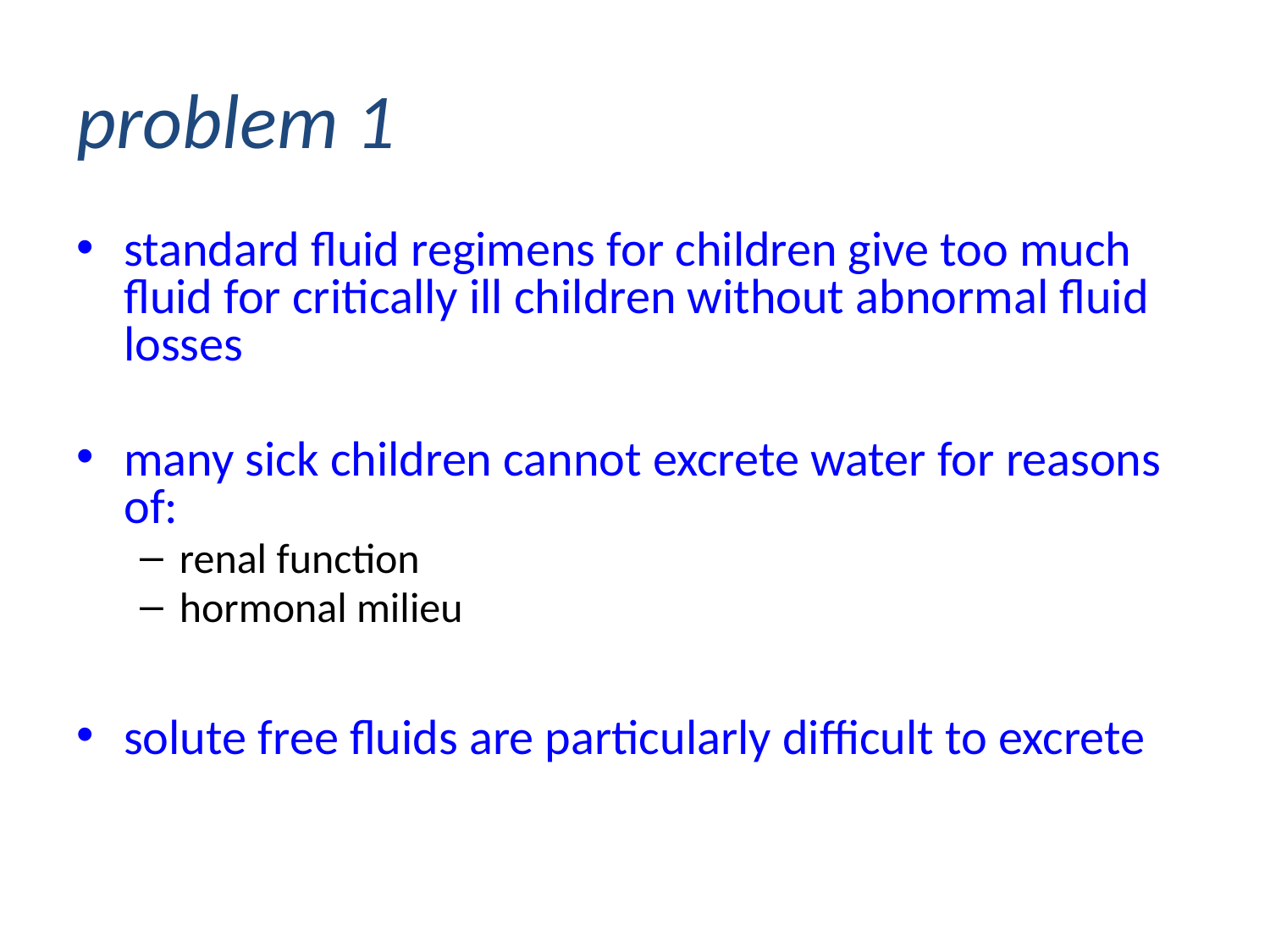

# problem 1
standard fluid regimens for children give too much fluid for critically ill children without abnormal fluid losses

many sick children cannot excrete water for reasons of:
renal function
hormonal milieu

solute free fluids are particularly difficult to excrete